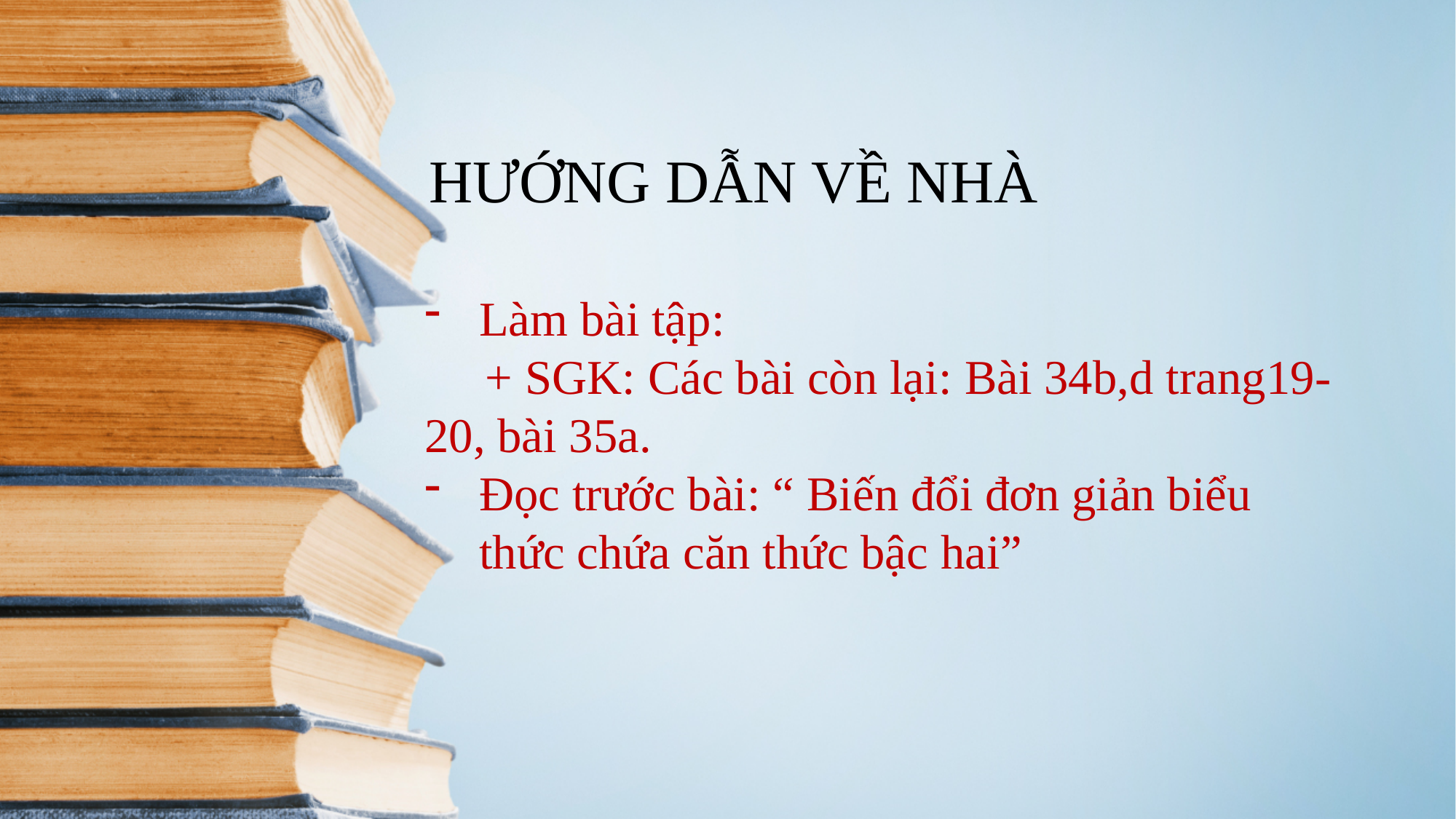

HƯỚNG DẪN VỀ NHÀ
Làm bài tập:
     + SGK: Các bài còn lại: Bài 34b,d trang19-20, bài 35a.
Đọc trước bài: “ Biến đổi đơn giản biểu thức chứa căn thức bậc hai”